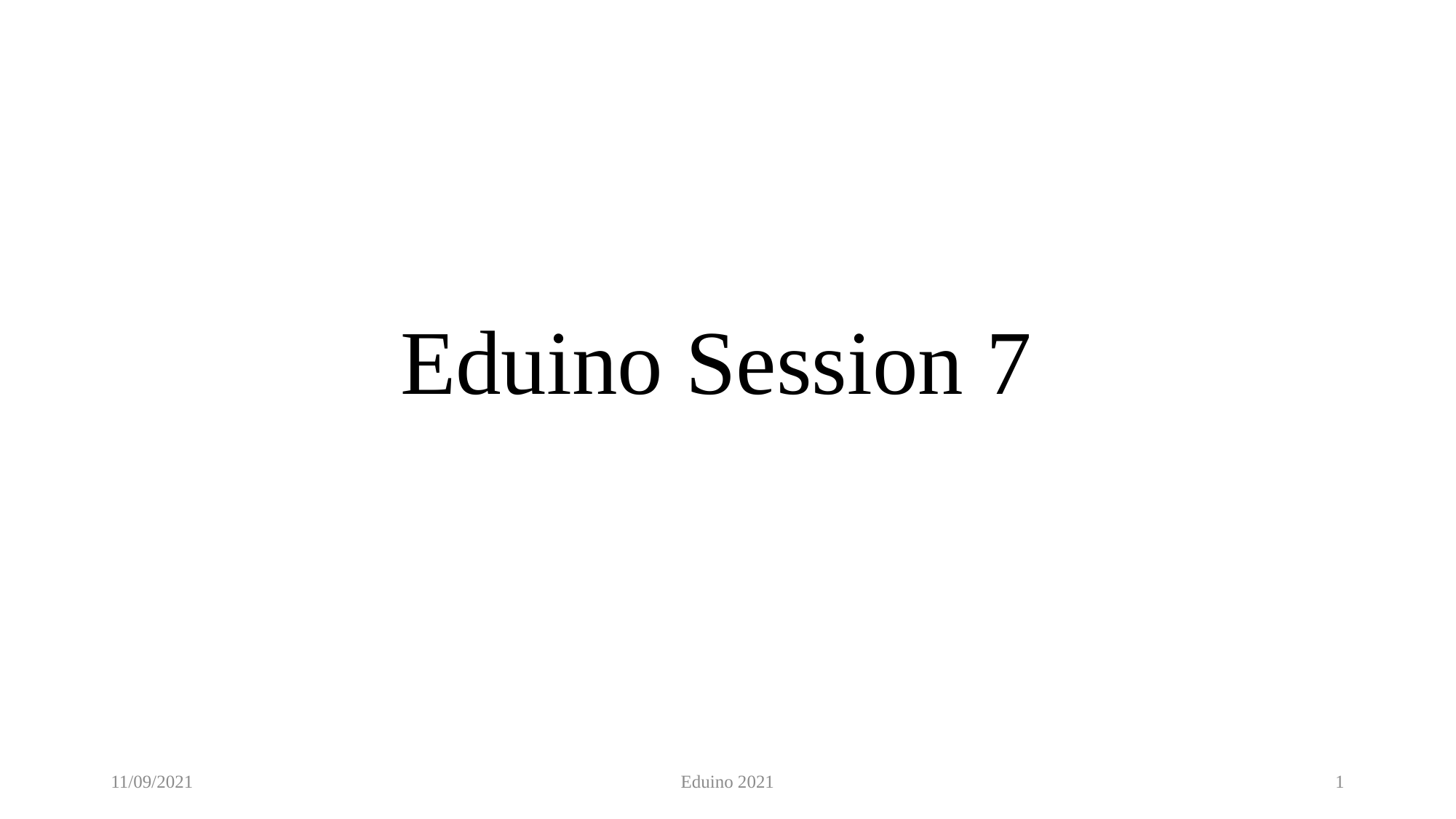

# Eduino Session 7
11/09/2021
Eduino 2021
1